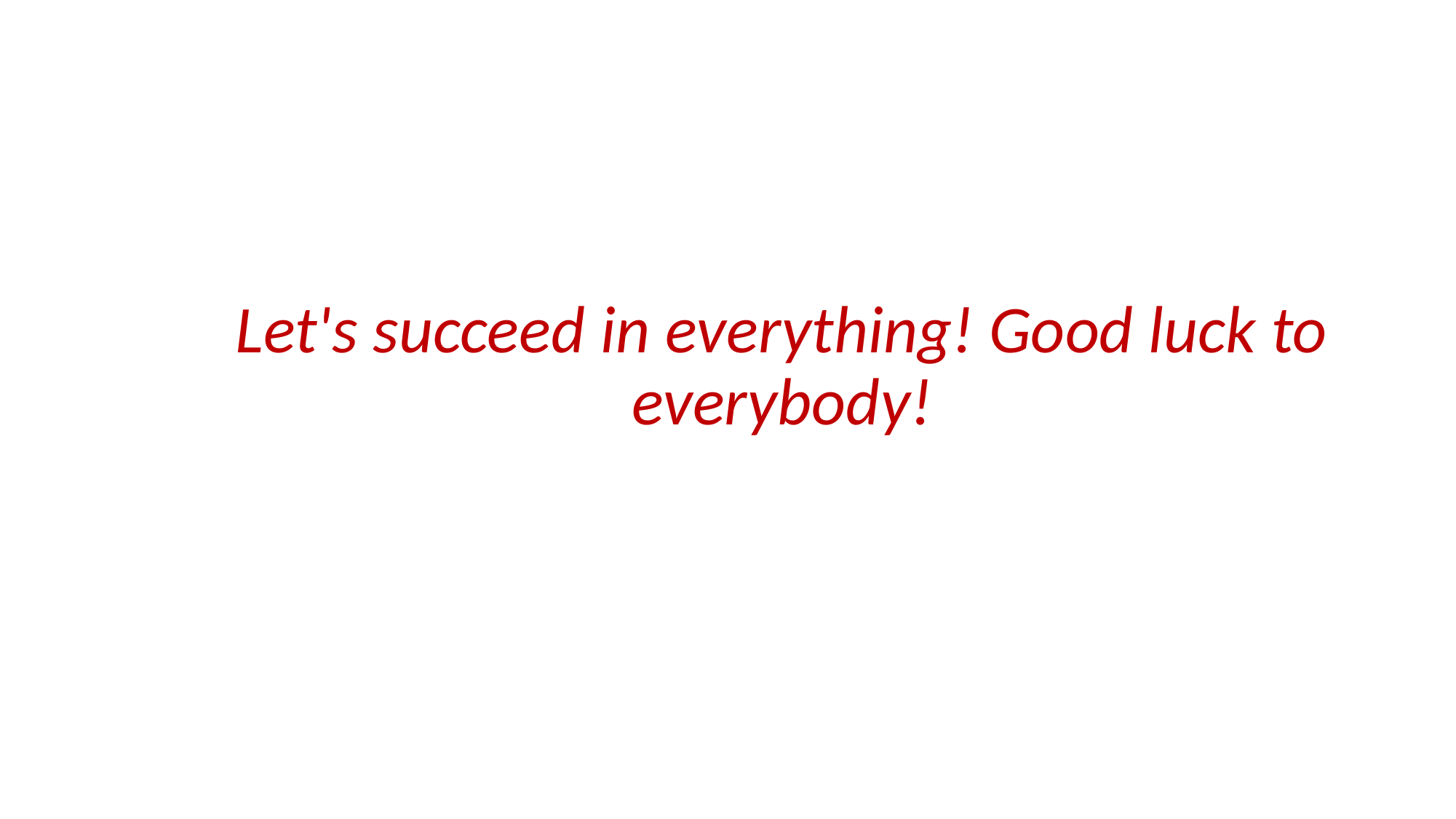

# Let's succeed in everything! Good luck to everybody!